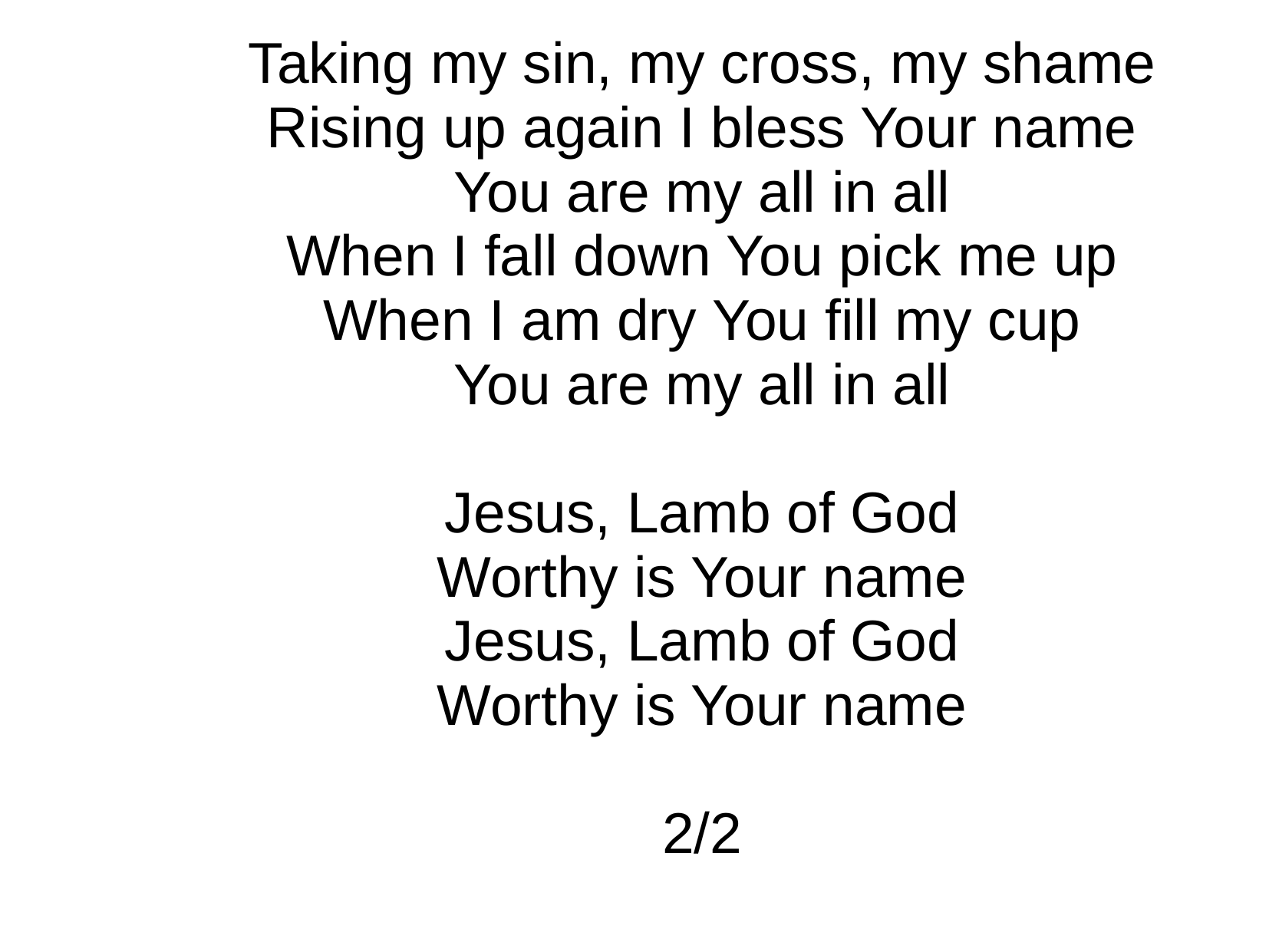

Taking my sin, my cross, my shame
Rising up again I bless Your name
You are my all in all
When I fall down You pick me up
When I am dry You fill my cup
You are my all in all

Jesus, Lamb of God
Worthy is Your name
Jesus, Lamb of God
Worthy is Your name

2/2